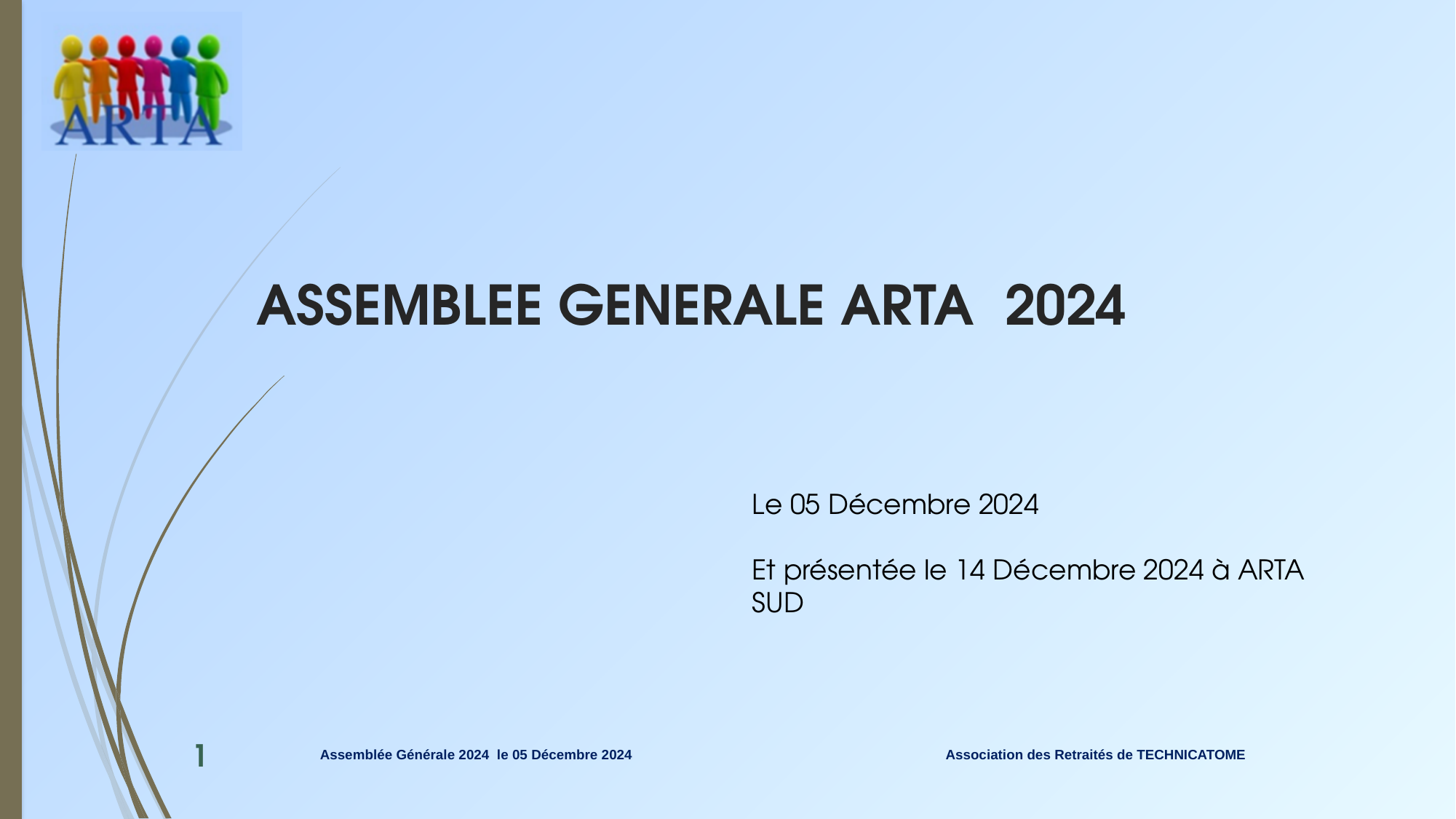

# ASSEMBLEE GENERALE ARTA  2024
Le 05 Décembre 2024

Et présentée le 14 Décembre 2024 à ARTA SUD
Association des Retraités de TECHNICATOME
1
Assemblée Générale 2024  le 05 Décembre 2024